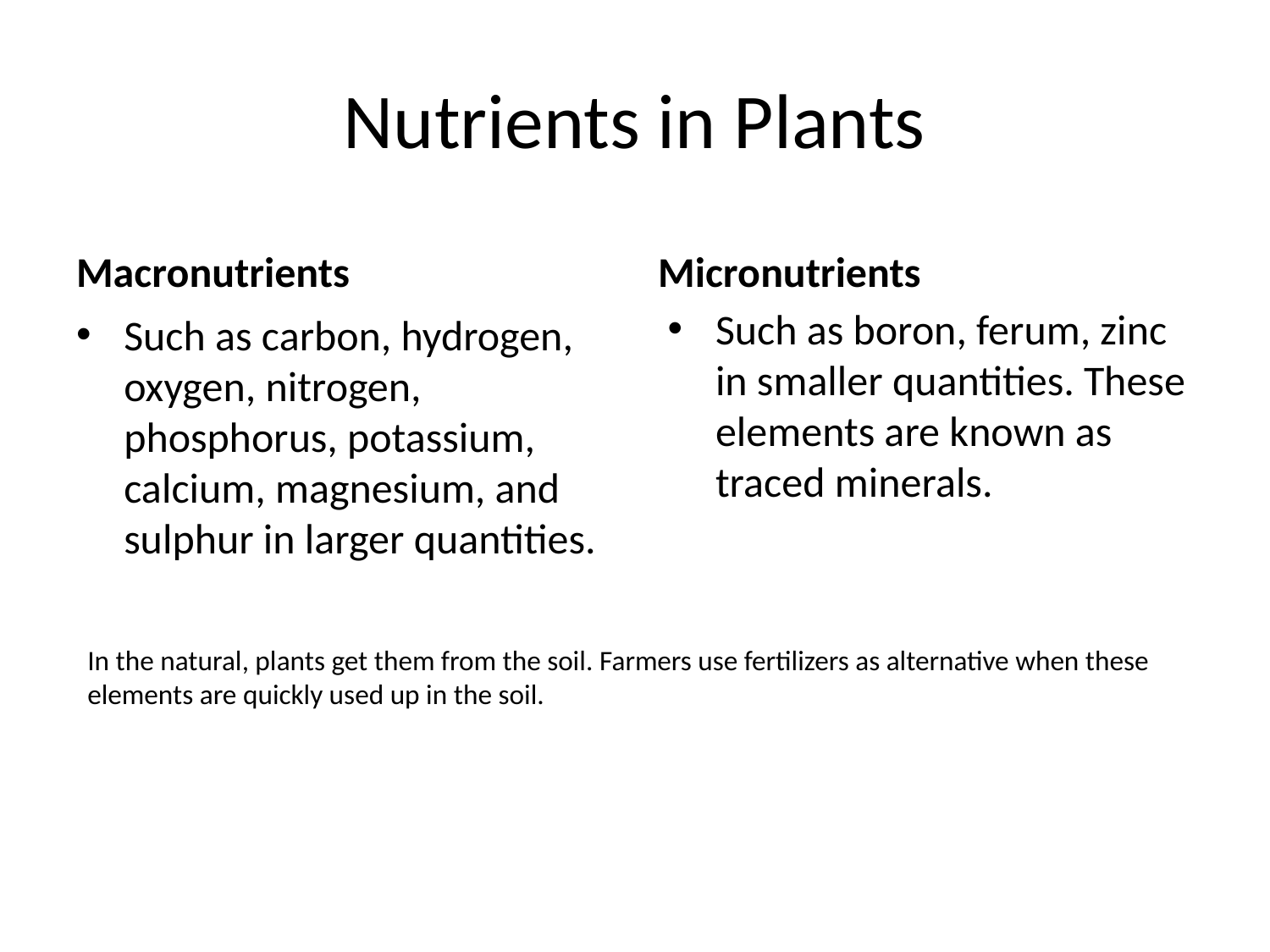

# Nutrients in Plants
Macronutrients
Micronutrients
Such as boron, ferum, zinc in smaller quantities. These elements are known as traced minerals.
Such as carbon, hydrogen, oxygen, nitrogen, phosphorus, potassium, calcium, magnesium, and sulphur in larger quantities.
In the natural, plants get them from the soil. Farmers use fertilizers as alternative when these elements are quickly used up in the soil.